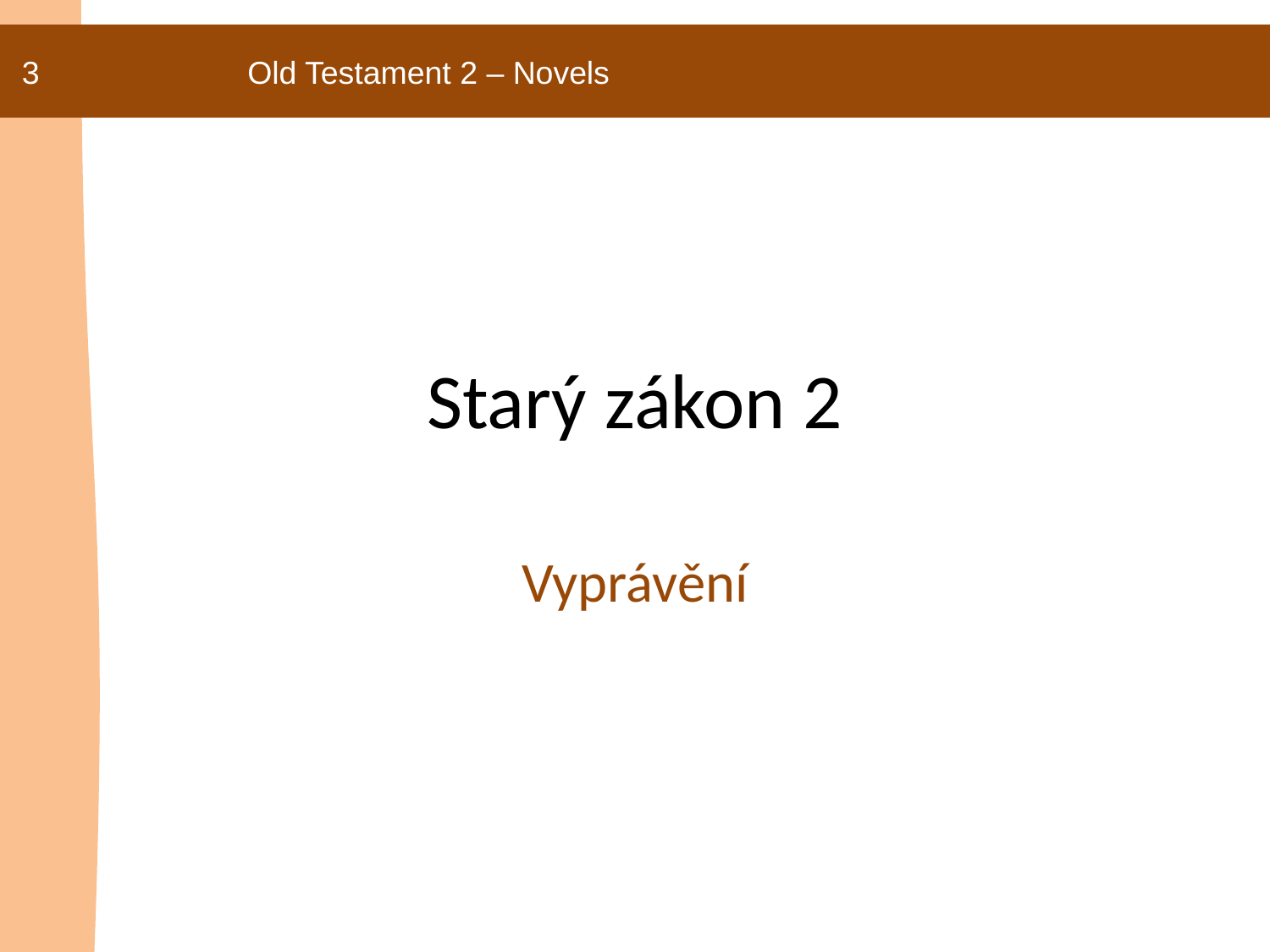

3
Old Testament 2 – Novels
# Starý zákon 2

Vyprávění